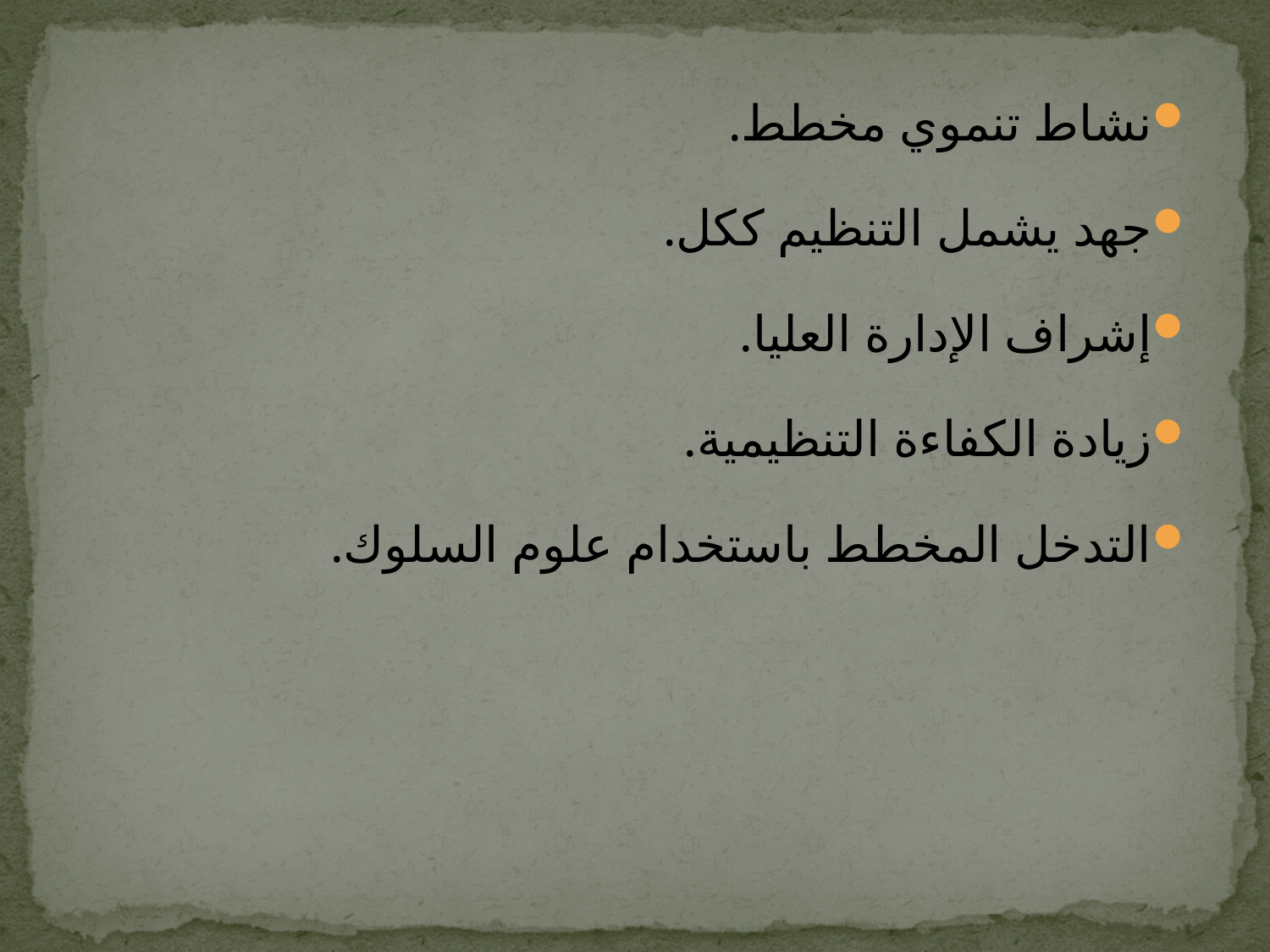

نشاط تنموي مخطط.
جهد يشمل التنظيم ككل.
إشراف الإدارة العليا.
زيادة الكفاءة التنظيمية.
التدخل المخطط باستخدام علوم السلوك.